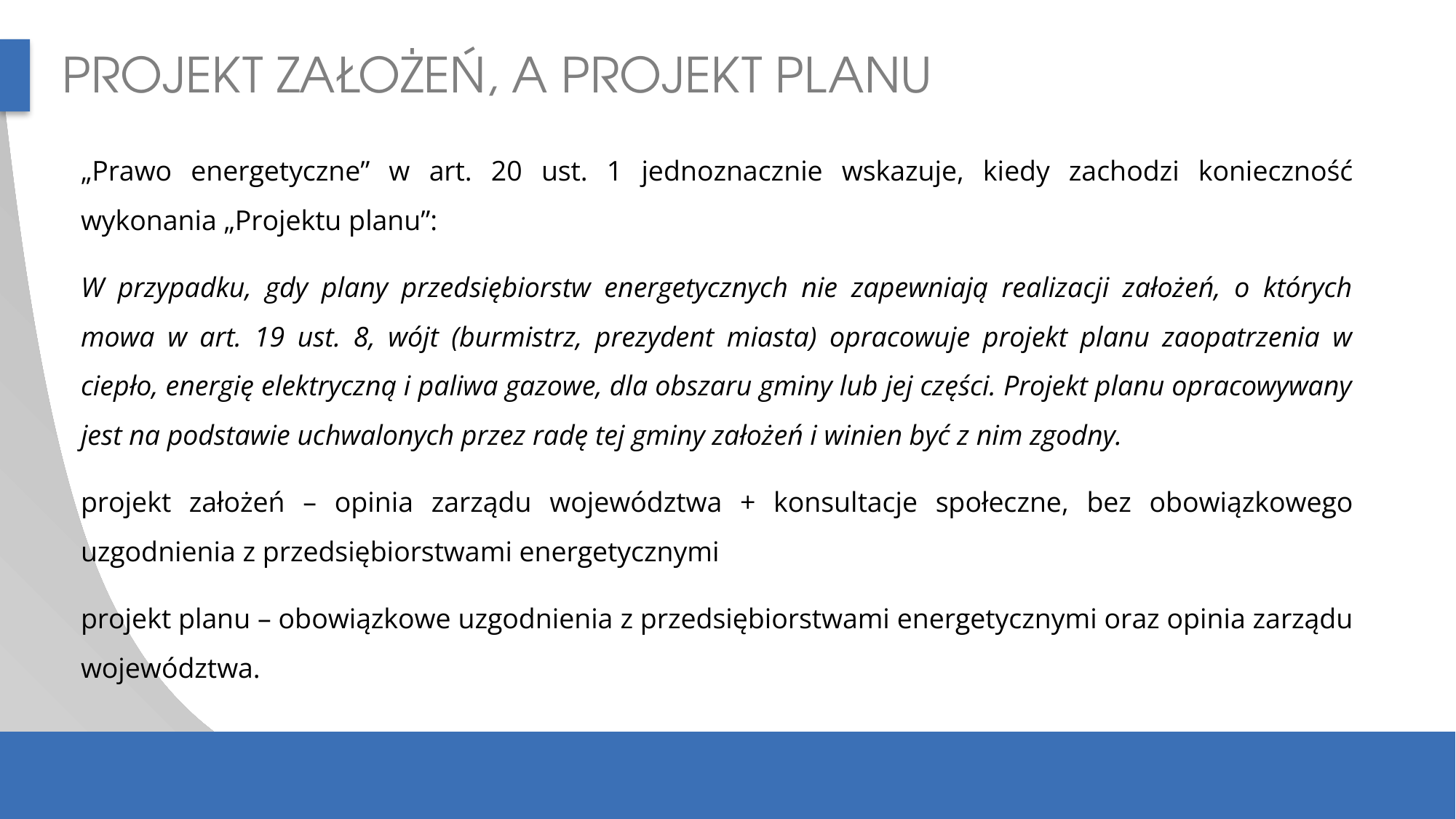

PROJEKT ZAŁOŻEŃ, A PROJEKT PLANU

„Prawo energetyczne” w art. 20 ust. 1 jednoznacznie wskazuje, kiedy zachodzi konieczność wykonania „Projektu planu”:
W przypadku, gdy plany przedsiębiorstw energetycznych nie zapewniają realizacji założeń, o których mowa w art. 19 ust. 8, wójt (burmistrz, prezydent miasta) opracowuje projekt planu zaopatrzenia w ciepło, energię elektryczną i paliwa gazowe, dla obszaru gminy lub jej części. Projekt planu opracowywany jest na podstawie uchwalonych przez radę tej gminy założeń i winien być z nim zgodny.
projekt założeń – opinia zarządu województwa + konsultacje społeczne, bez obowiązkowego uzgodnienia z przedsiębiorstwami energetycznymi
projekt planu – obowiązkowe uzgodnienia z przedsiębiorstwami energetycznymi oraz opinia zarządu województwa.